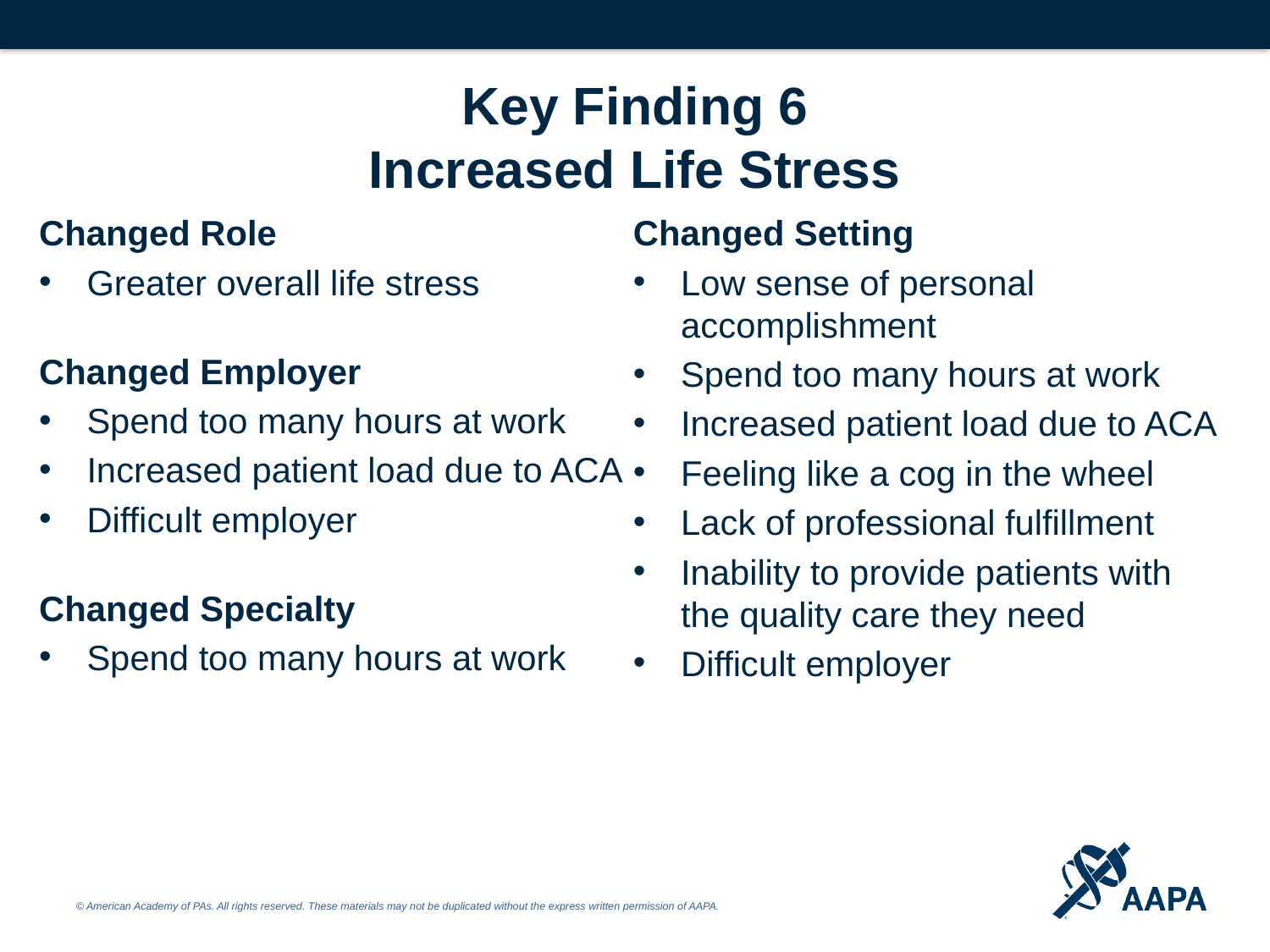

# Key Finding 6 Increased Life Stress
Changed Role
Greater overall life stress

Changed Employer
Spend too many hours at work
Increased patient load due to ACA
Difficult employer

Changed Specialty
Spend too many hours at work

Changed Setting
Low sense of personal accomplishment
Spend too many hours at work
Increased patient load due to ACA
Feeling like a cog in the wheel
Lack of professional fulfillment
Inability to provide patients with the quality care they need
Difficult employer